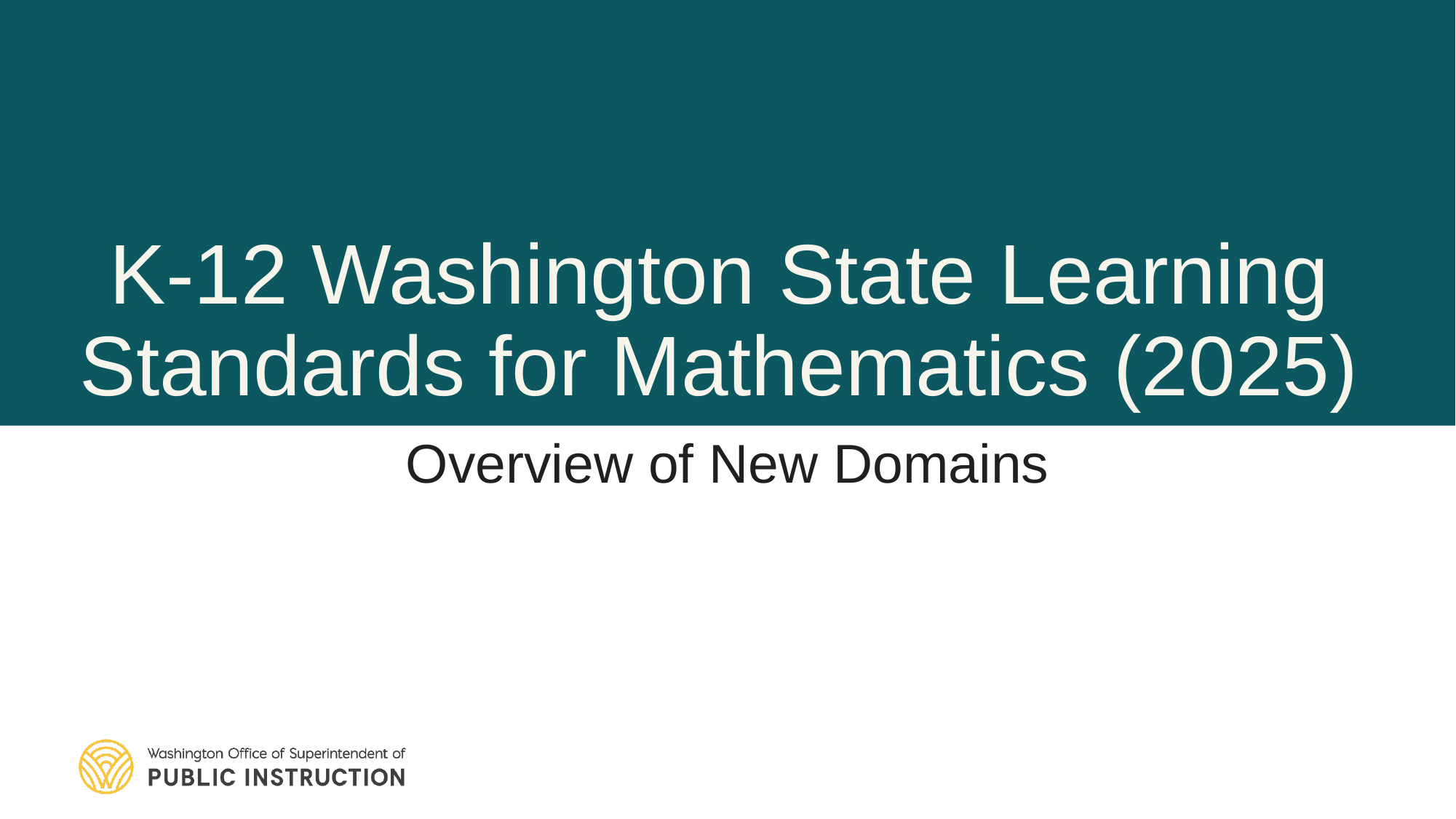

# K-12 Washington State Learning Standards for Mathematics (2025)
Overview of New Domains